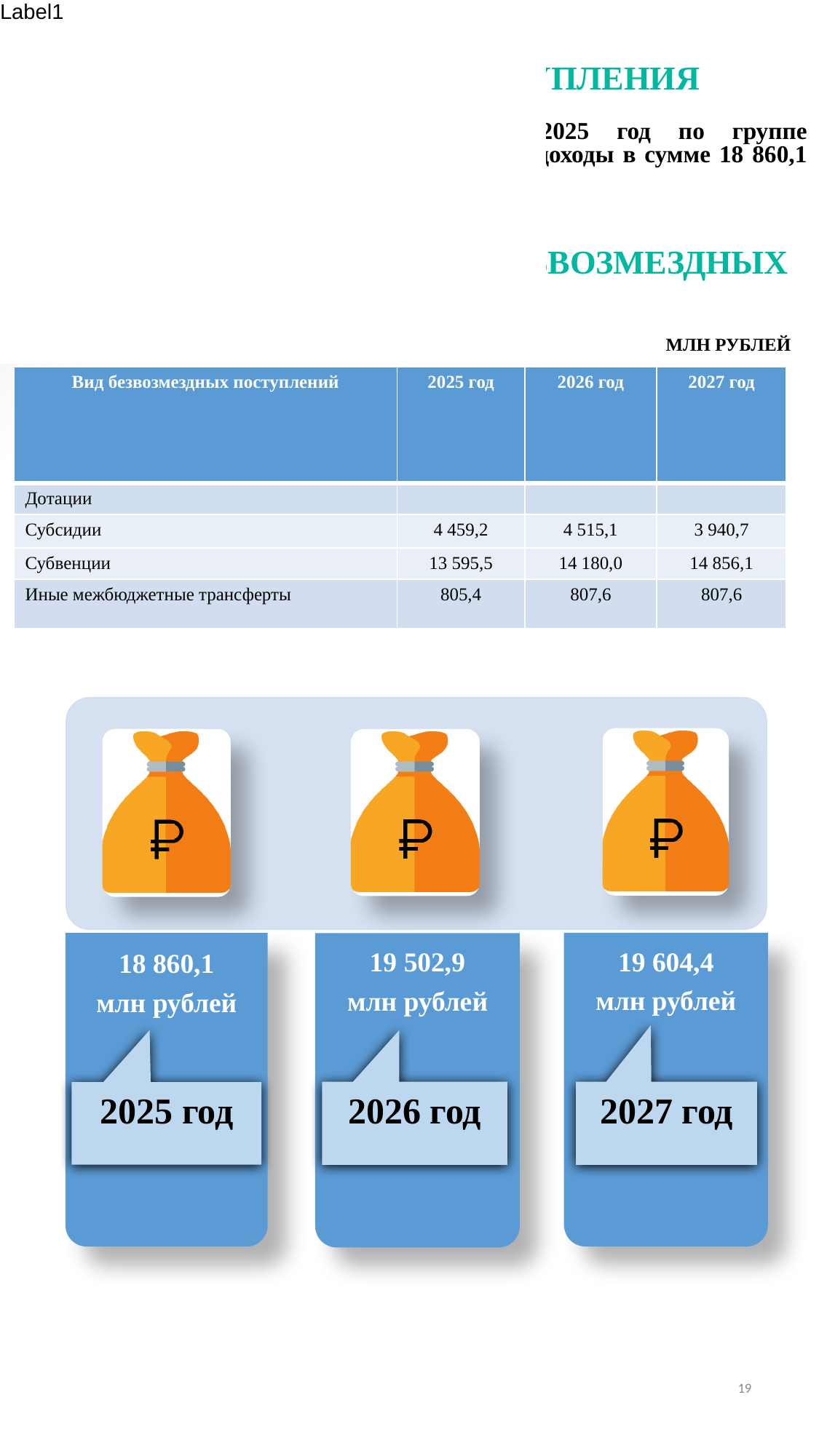

БЕЗВОЗМЕЗДНЫЕ ПОСТУПЛЕНИЯ
В бюджете городского округа на 2025 год по группе «Безвозмездные поступления» запланированы доходы в сумме 18 860,1 млн рублей.
ДИНАМИКА И СТРУКТУРА БЕЗВОЗМЕЗДНЫХ ПОСТУПЛЕНИЙ
МЛН РУБЛЕЙ
| Вид безвозмездных поступлений | 2025 год | 2026 год | 2027 год |
| --- | --- | --- | --- |
| Дотации |  |  |  |
| Субсидии | 4 459,2 | 4 515,1 | 3 940,7 |
| Субвенции | 13 595,5 | 14 180,0 | 14 856,1 |
| Иные межбюджетные трансферты | 805,4 | 807,6 | 807,6 |
19 502,9
млн рублей
19 604,4
млн рублей

18 860,1
млн рублей
2026 год
2027 год
2025 год
19